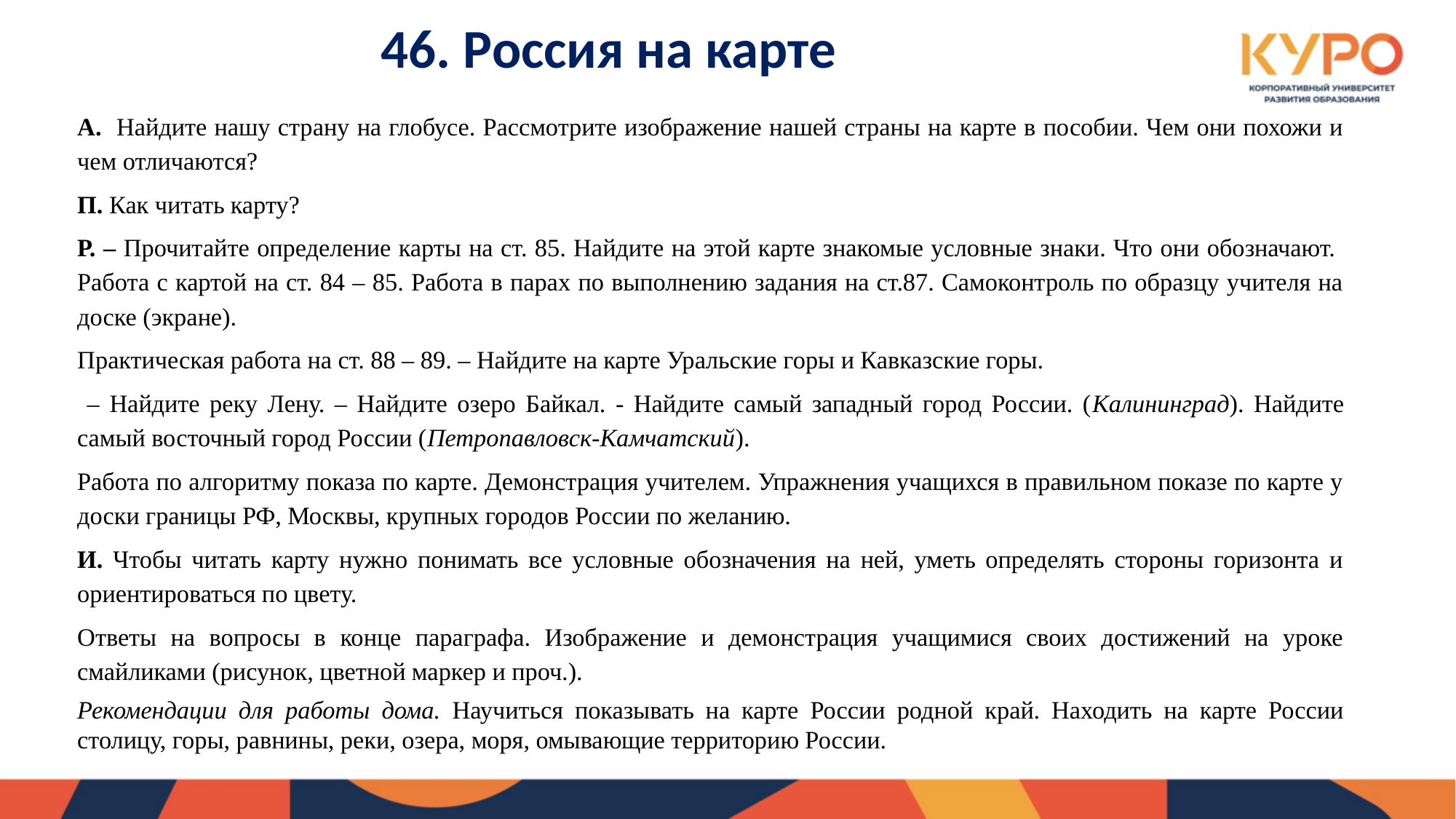

# 46. Россия на карте
А.  Найдите нашу страну на глобусе. Рассмотрите изображение нашей страны на карте в пособии. Чем они похожи и чем отличаются?
П. Как читать карту?
Р. – Прочитайте определение карты на ст. 85. Найдите на этой карте знакомые условные знаки. Что они обозначают.  Работа с картой на ст. 84 – 85. Работа в парах по выполнению задания на ст.87. Самоконтроль по образцу учителя на доске (экране).
Практическая работа на ст. 88 – 89. – Найдите на карте Уральские горы и Кавказские горы.
 – Найдите реку Лену. – Найдите озеро Байкал. - Найдите самый западный город России. (Калининград). Найдите самый восточный город России (Петропавловск-Камчатский).
Работа по алгоритму показа по карте. Демонстрация учителем. Упражнения учащихся в правильном показе по карте у доски границы РФ, Москвы, крупных городов России по желанию.
И. Чтобы читать карту нужно понимать все условные обозначения на ней, уметь определять стороны горизонта и ориентироваться по цвету.
Ответы на вопросы в конце параграфа. Изображение и демонстрация учащимися своих достижений на уроке смайликами (рисунок, цветной маркер и проч.).
Рекомендации для работы дома. Научиться показывать на карте России родной край. Находить на карте России столицу, горы, равнины, реки, озера, моря, омывающие территорию России.